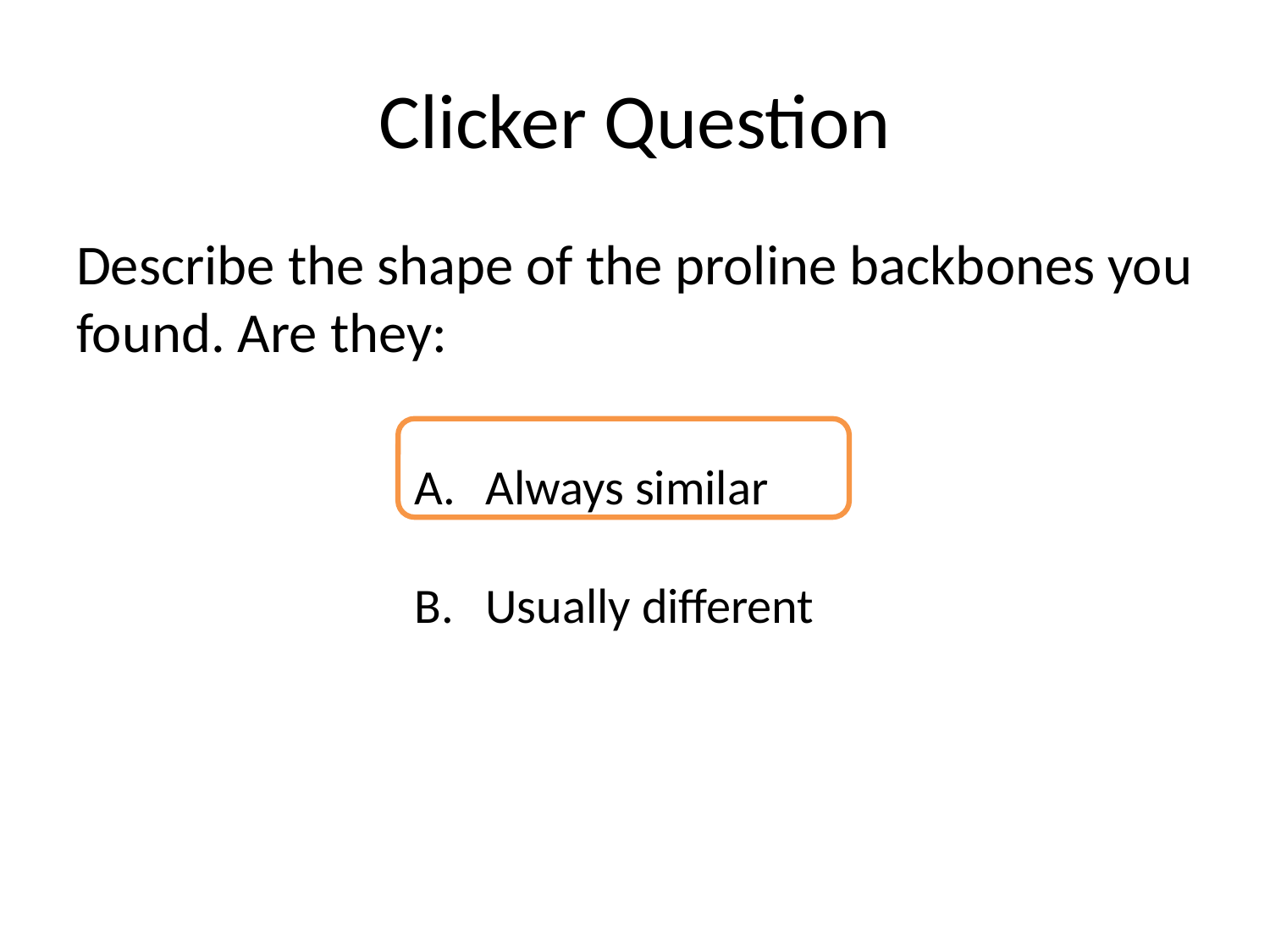

# Clicker Question
Describe the shape of the proline backbones you found. Are they:

Always similar
Usually different